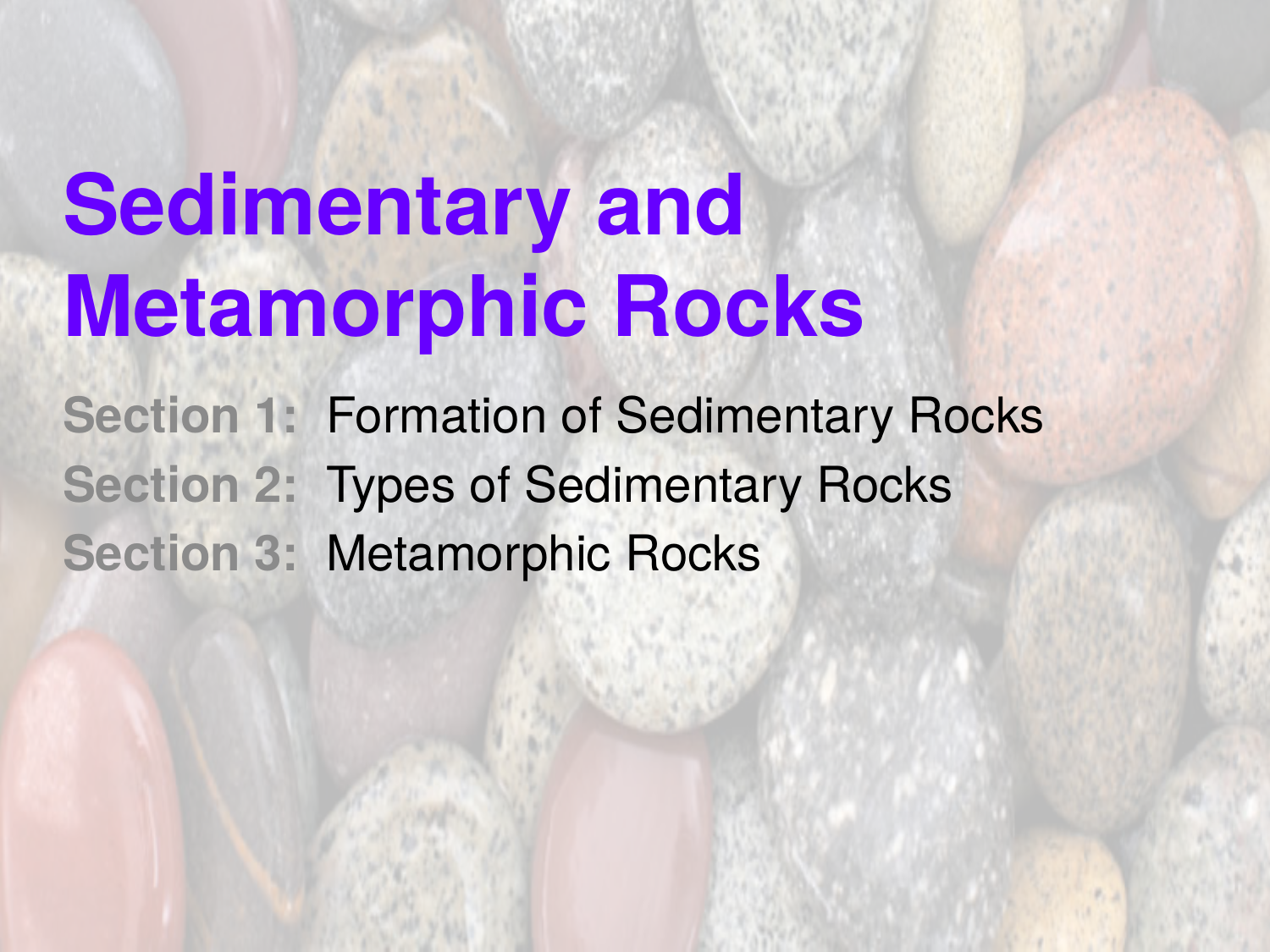

# Sedimentary and Metamorphic Rocks
Section 1:  Formation of Sedimentary Rocks
Section 2:  Types of Sedimentary Rocks
Section 3:  Metamorphic Rocks